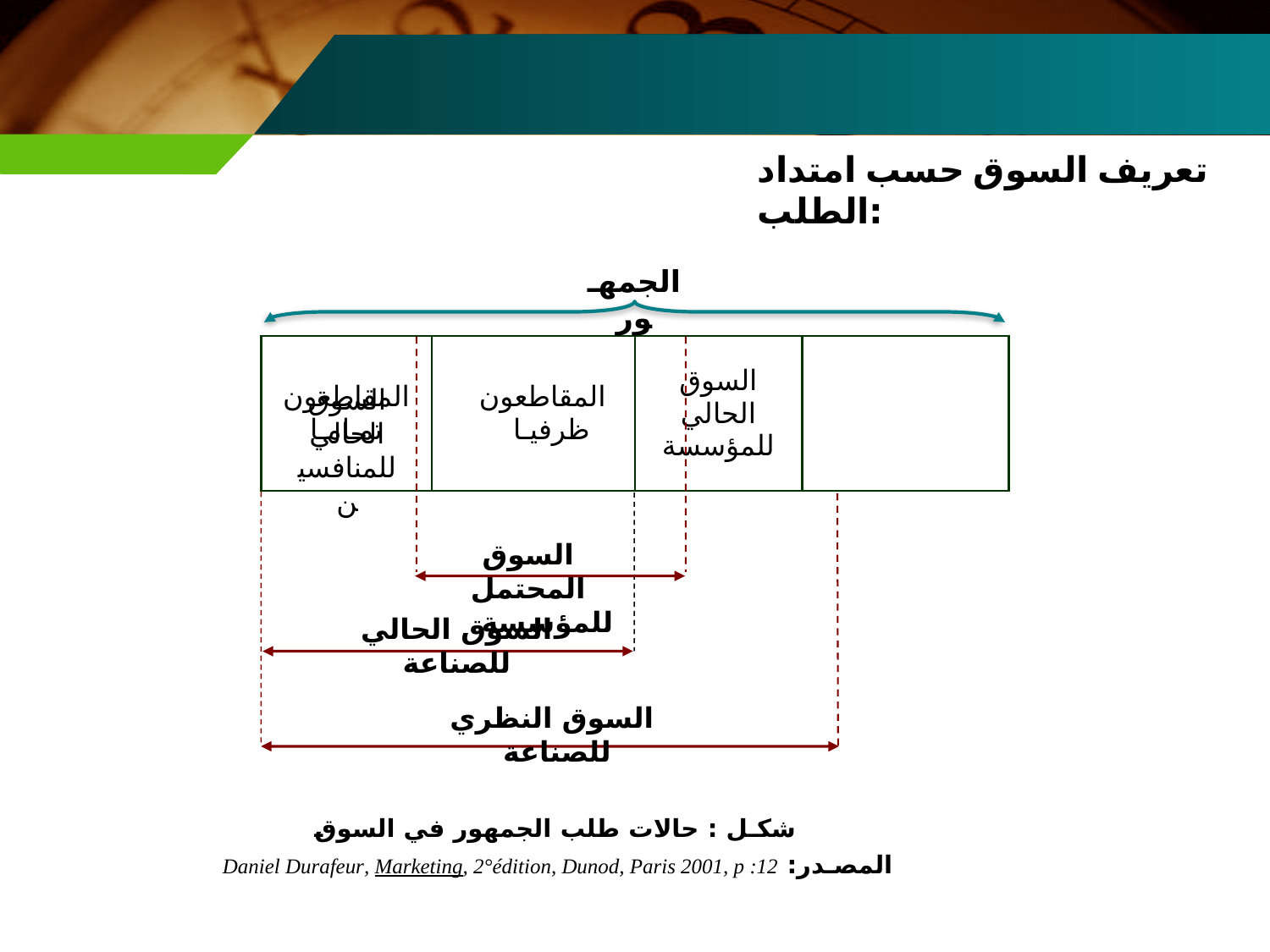

# تعريف السوق حسب امتداد الطلب:

الجمهـور

السوق المحتمل للمؤسسة
السوق الحالي للصناعة

 السوق النظري للصناعة

السوق الحالي للمنافسين
| المقاطعون تمـامـا | المقاطعون ظرفيـا | السوق الحالي للمؤسسة |  |
| --- | --- | --- | --- |

شكـل : حالات طلب الجمهور في السوق
المصـدر: Daniel Durafeur, Marketing, 2°édition, Dunod, Paris 2001, p :12